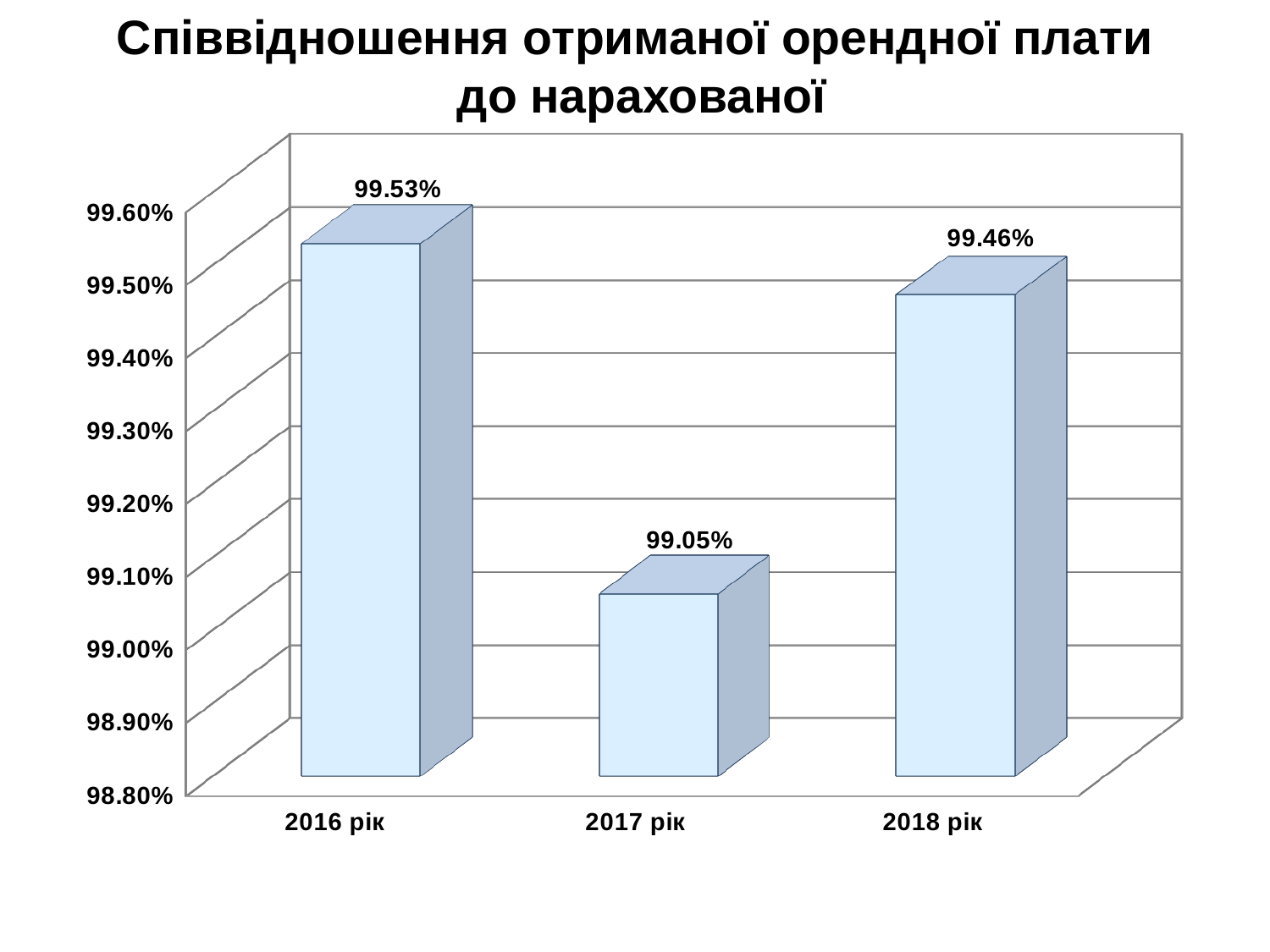

# Співвідношення отриманої орендної плати до нарахованої

[unsupported chart]